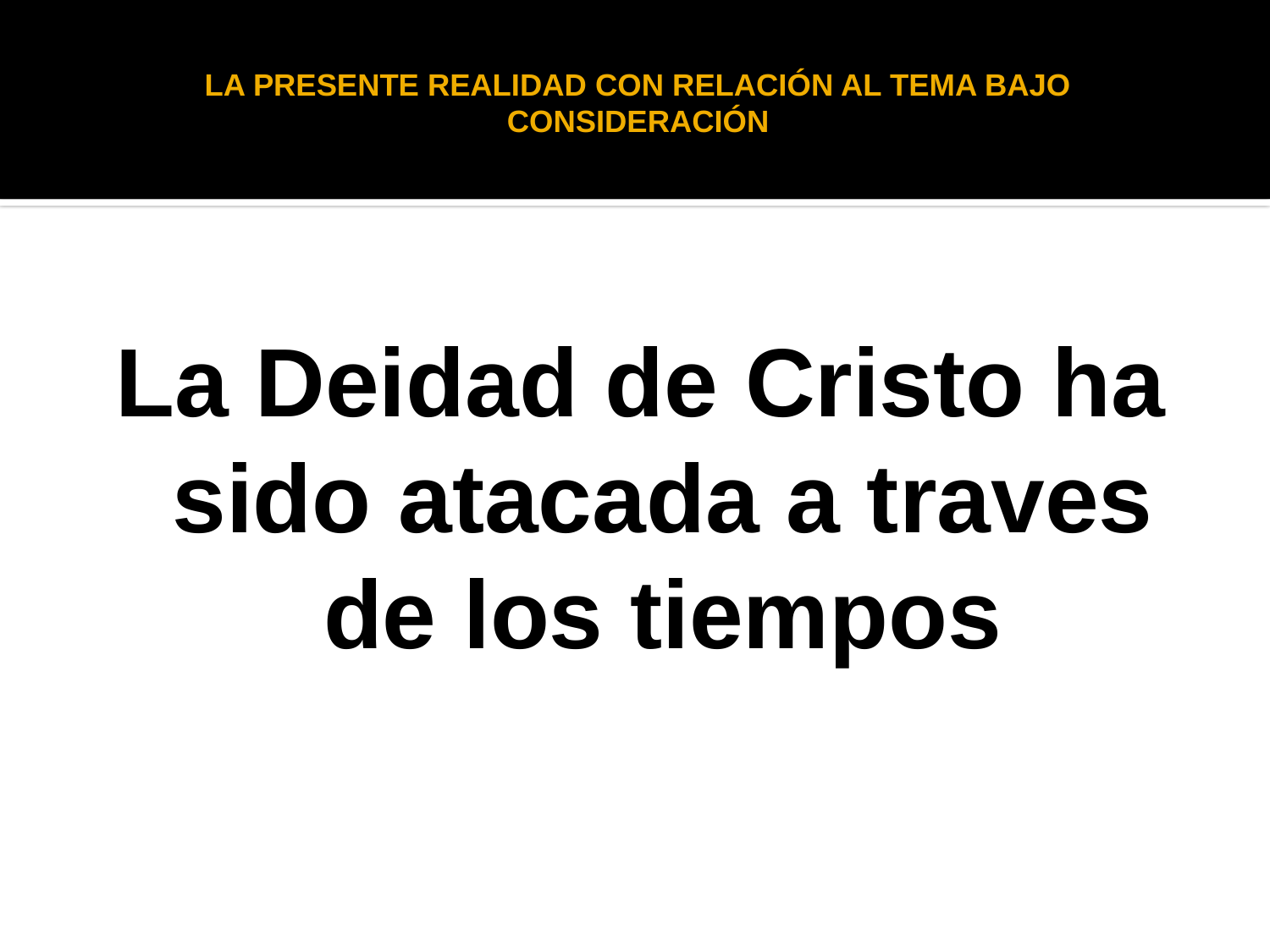

# LA PRESENTE REALIDAD CON RELACIÓN AL TEMA BAJO CONSIDERACIÓN
La Deidad de Cristo ha sido atacada a traves de los tiempos